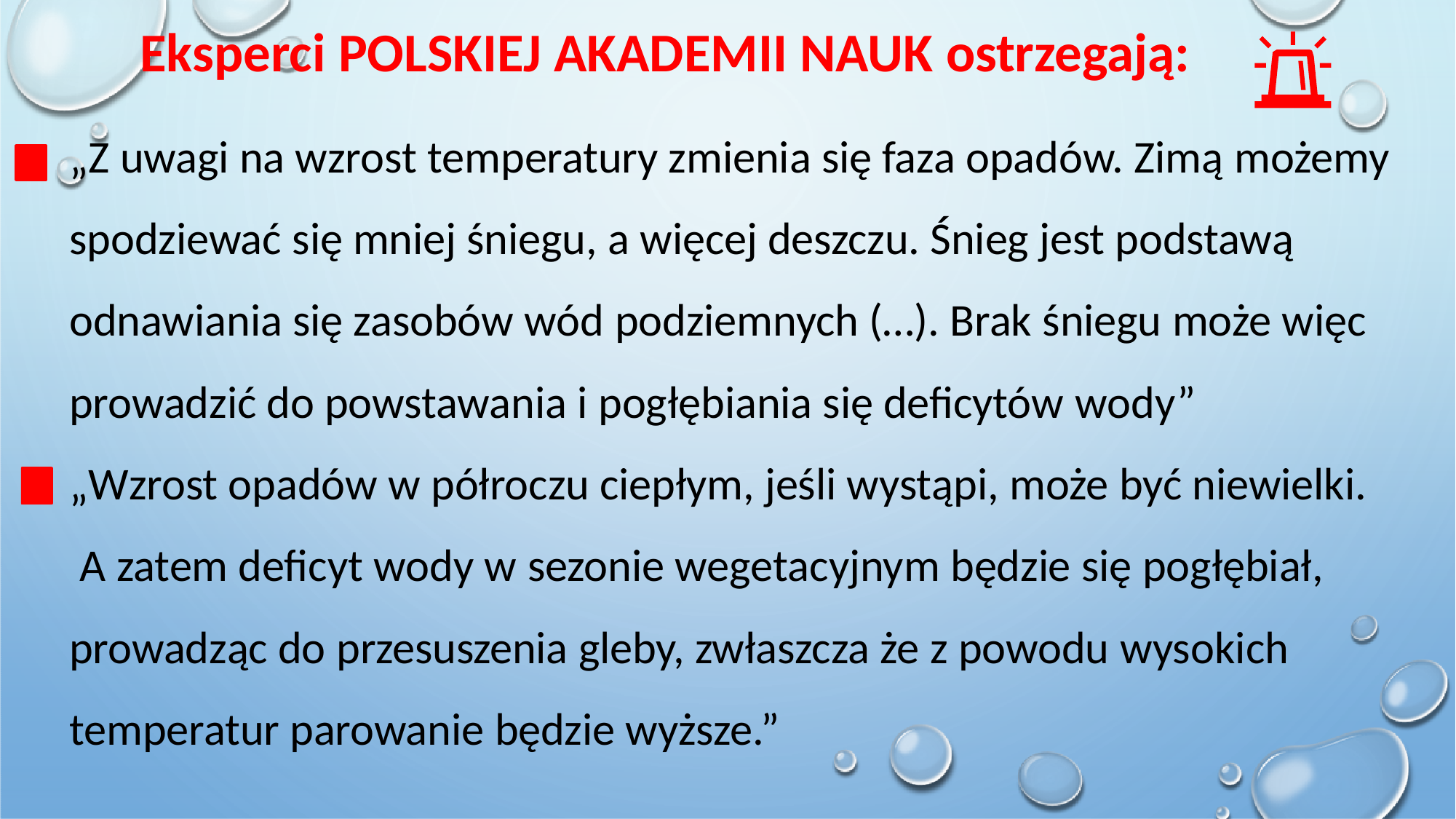

# Eksperci POLSKIEJ AKADEMII NAUK ostrzegają:

„Z uwagi na wzrost temperatury zmienia się faza opadów. Zimą możemy  spodziewać się mniej śniegu, a więcej deszczu. Śnieg jest podstawą  odnawiania się zasobów wód podziemnych (…). Brak śniegu może więc  prowadzić do powstawania i pogłębiania się deficytów wody”
„Wzrost opadów w półroczu ciepłym, jeśli wystąpi, może być niewielki.  A zatem deficyt wody w sezonie wegetacyjnym będzie się pogłębiał,  prowadząc do przesuszenia gleby, zwłaszcza że z powodu wysokich
temperatur parowanie będzie wyższe.”